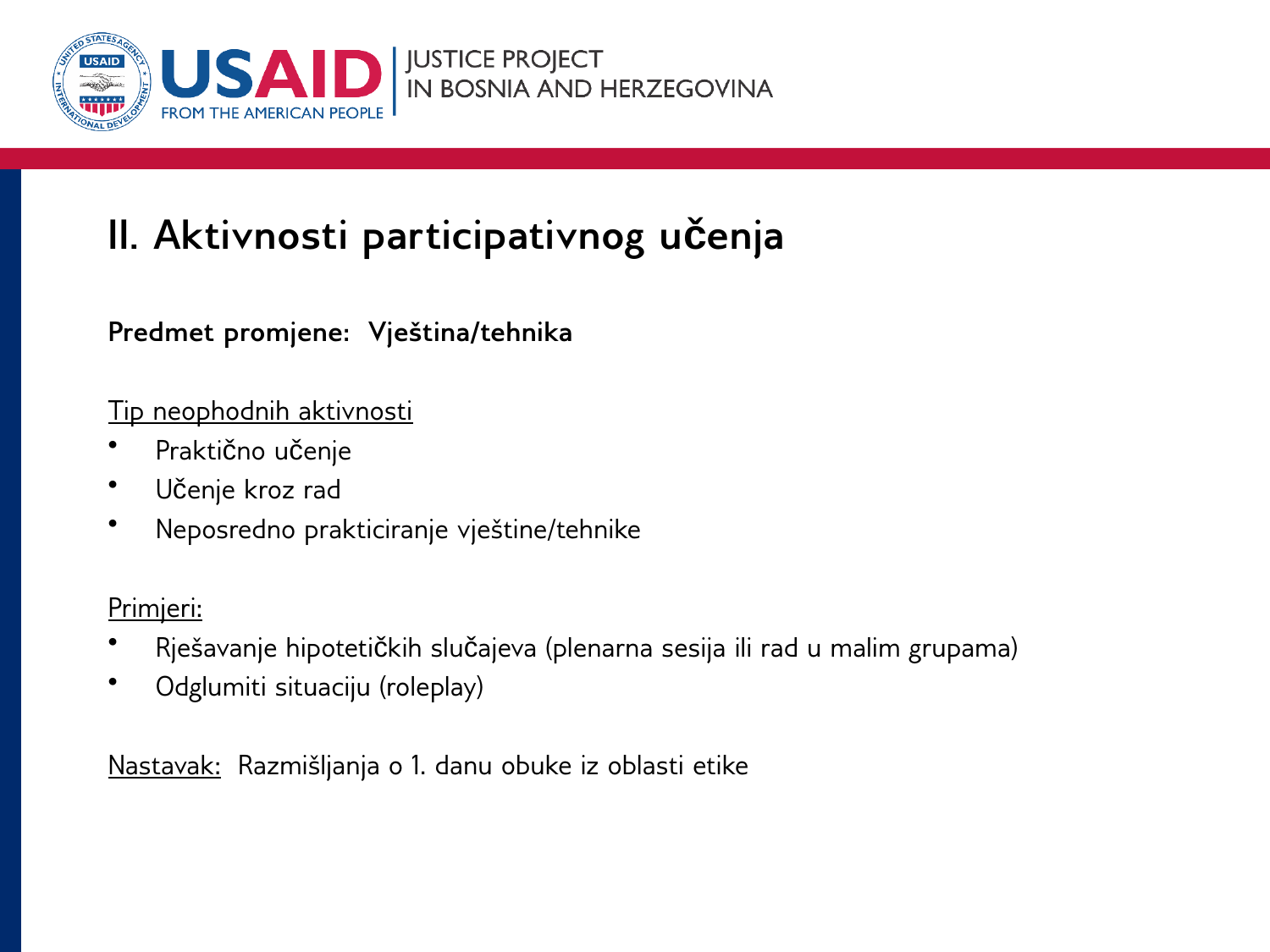

# II. Aktivnosti participativnog učenja
Predmet promjene:  Vještina/tehnika

Tip neophodnih aktivnosti
Praktično učenje
Učenje kroz rad
Neposredno prakticiranje vještine/tehnike

Primjeri:
Rješavanje hipotetičkih slučajeva (plenarna sesija ili rad u malim grupama)
Odglumiti situaciju (roleplay)

Nastavak:  Razmišljanja o 1. danu obuke iz oblasti etike